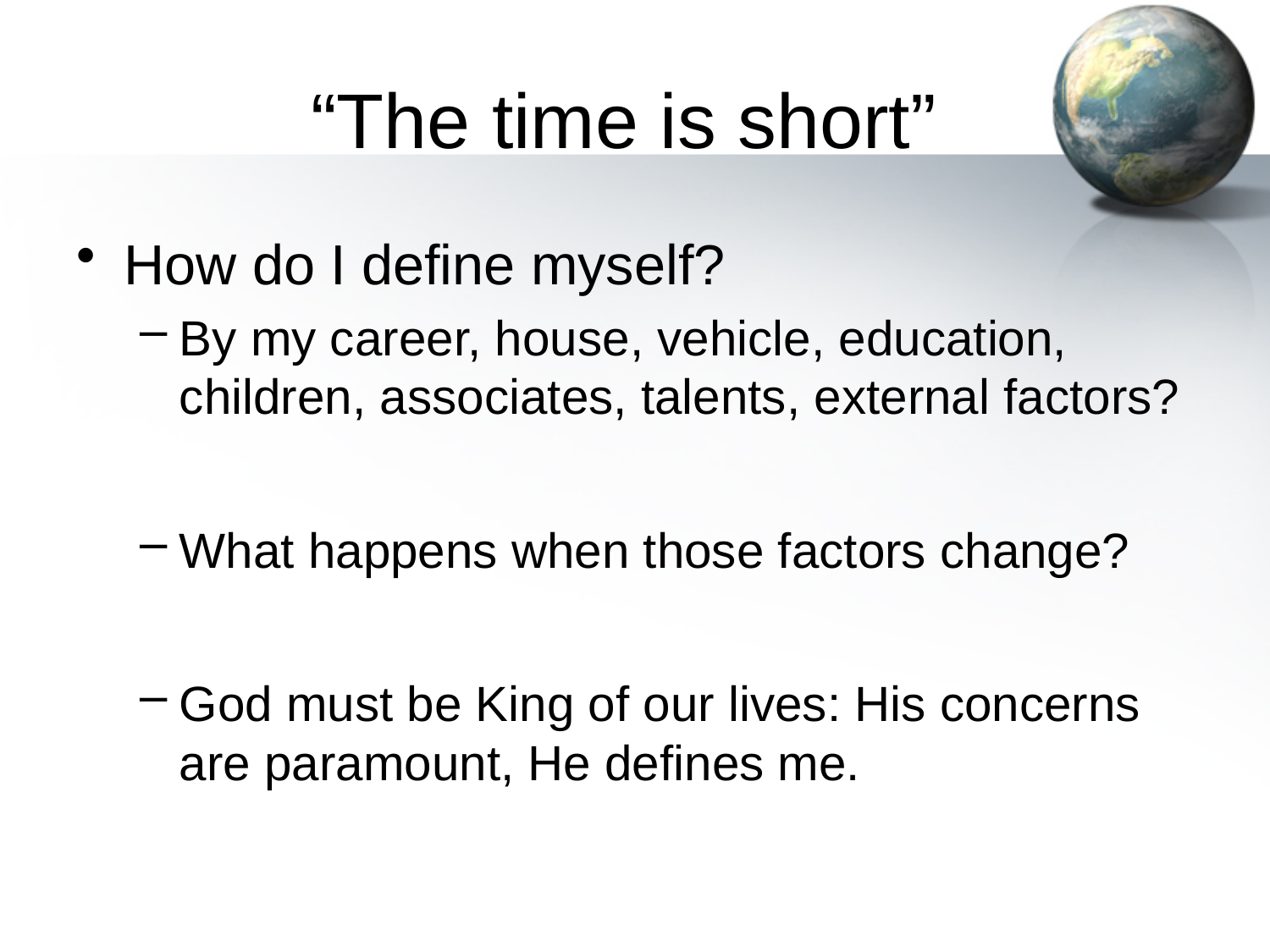

# “The time is short”
How do I define myself?
By my career, house, vehicle, education, children, associates, talents, external factors?

What happens when those factors change?

God must be King of our lives: His concerns are paramount, He defines me.